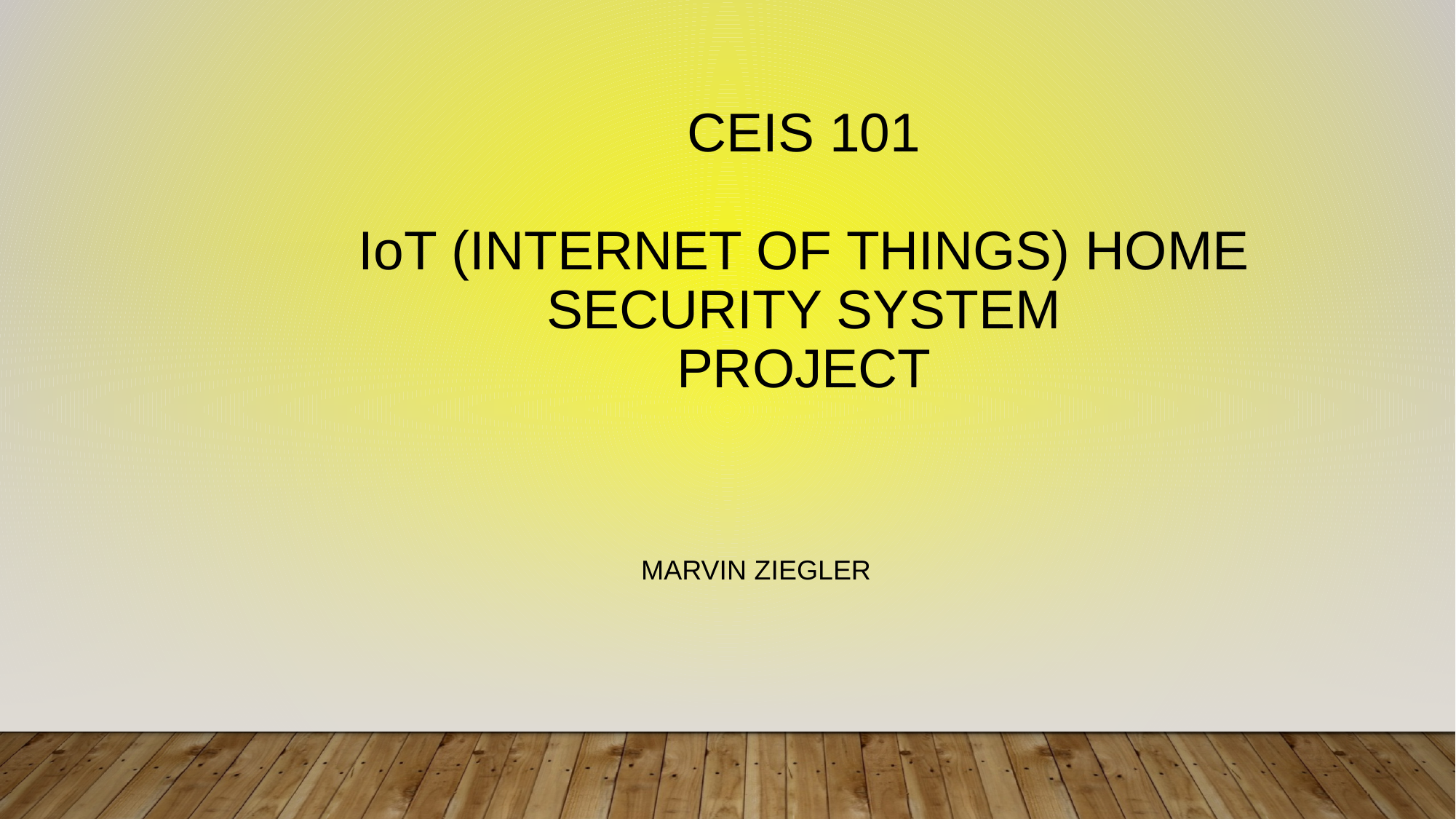

# CEIS 101 IoT (Internet of Things) Home Security System Project

				Marvin Ziegler